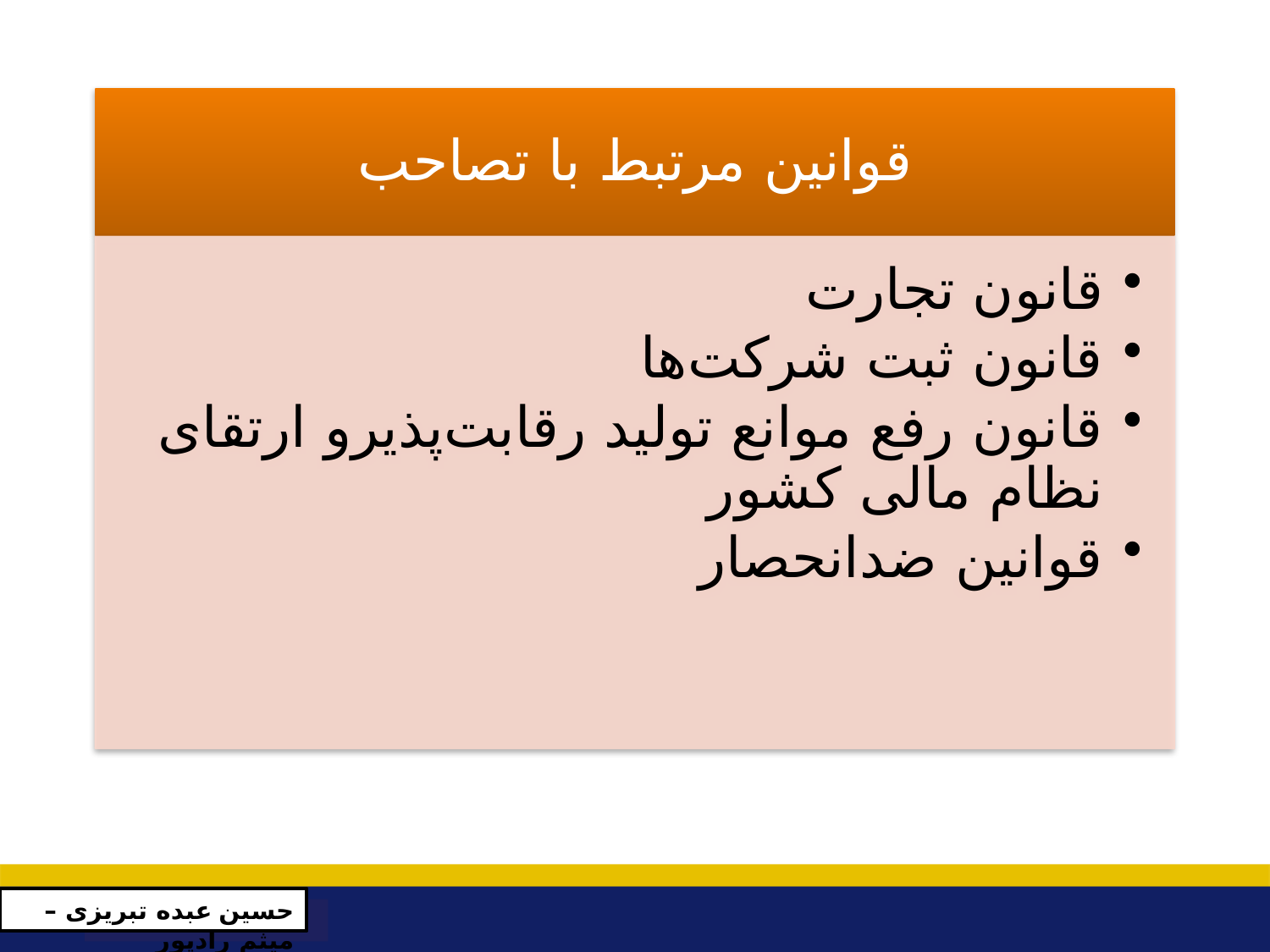

#
قوانین مرتبط با تصاحب
قانون تجارت
قانون ثبت شرکت‌ها
قانون رفع موانع تولید رقابت‌پذیرو ارتقای نظام مالی کشور
قوانین ضدانحصار